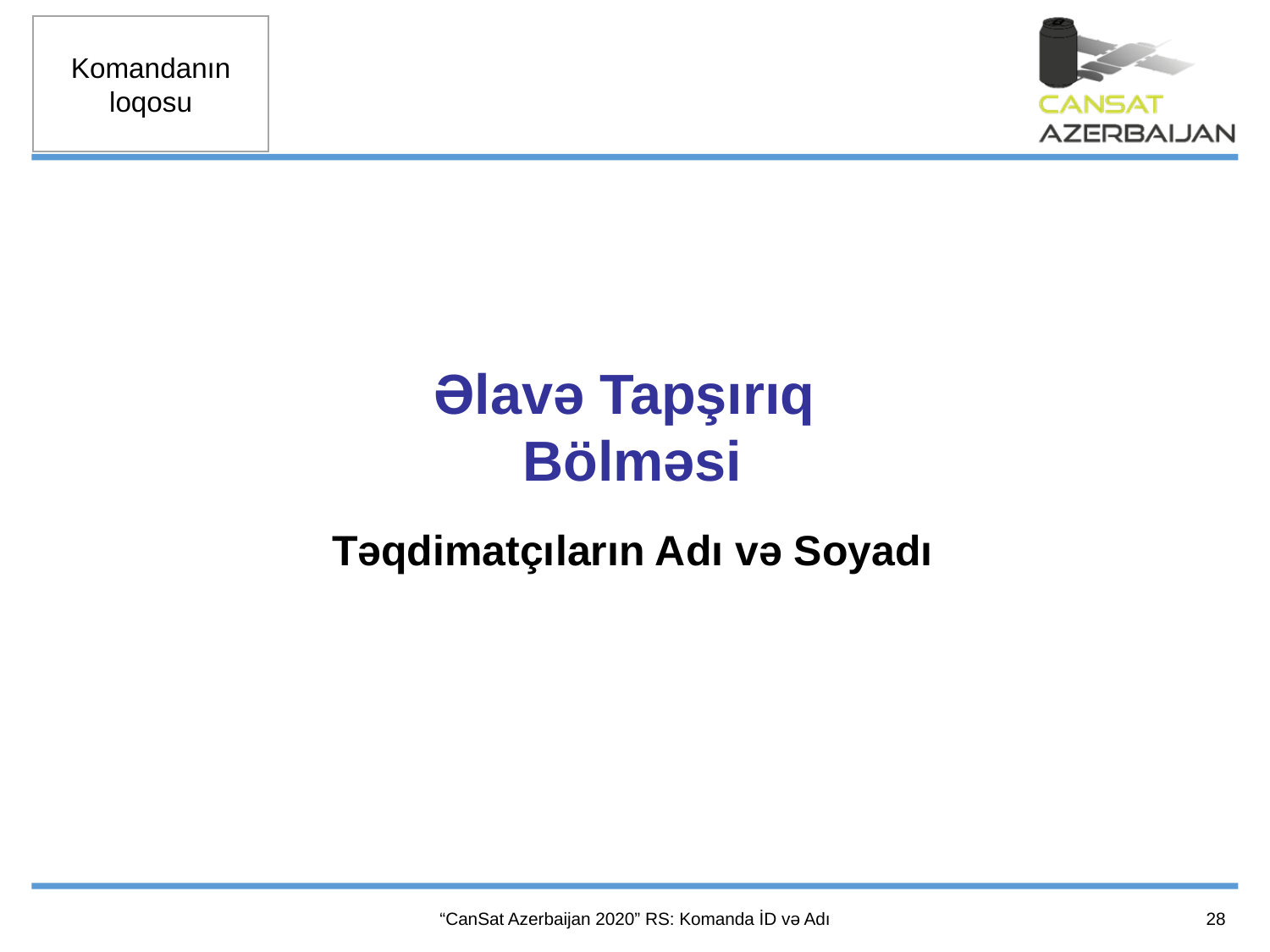

Əlavə Tapşırıq
Bölməsi
Təqdimatçıların Adı və Soyadı
28
“CanSat Azerbaijan 2020” RS: Komanda İD və Adı